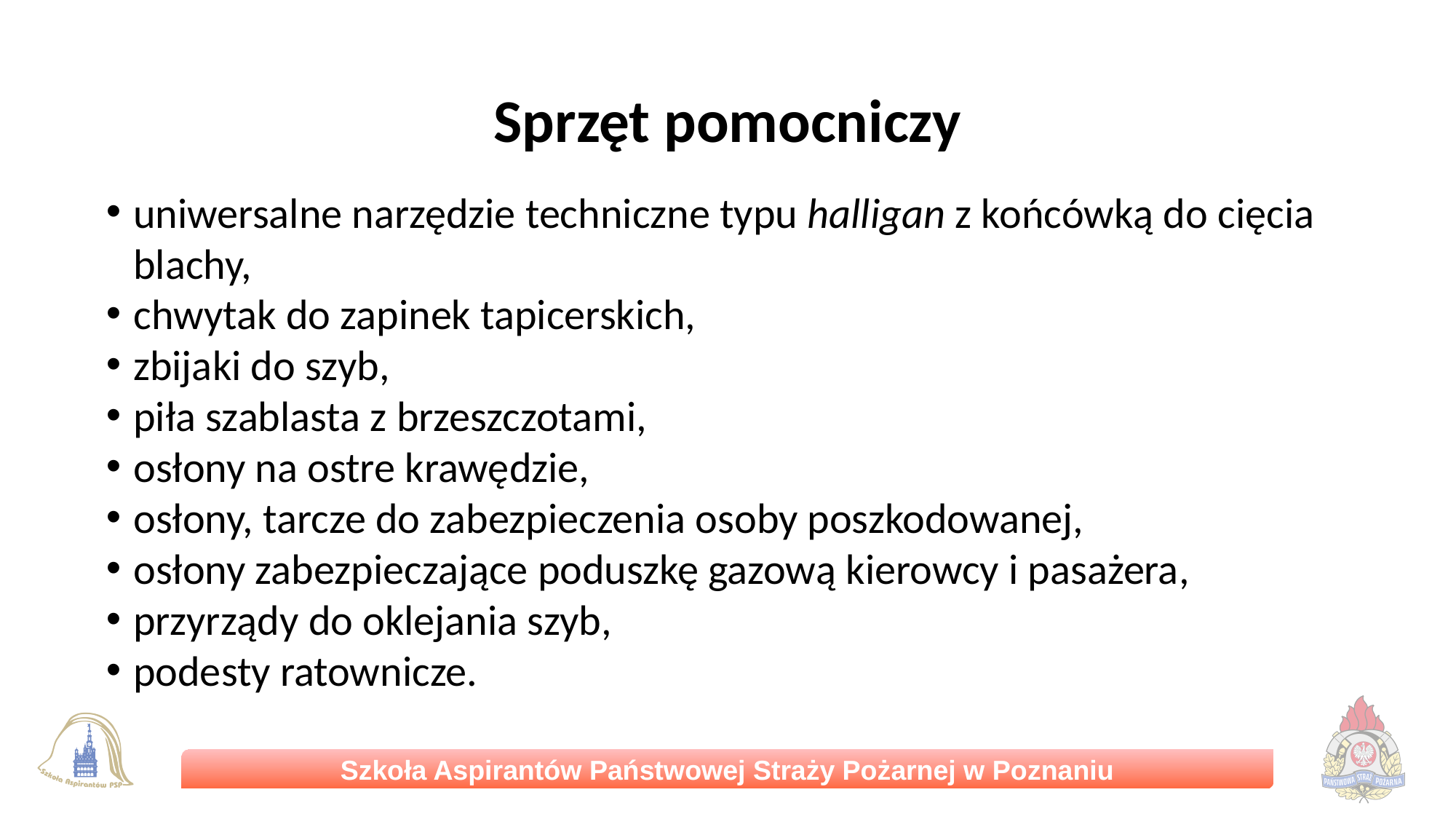

# Sprzęt pomocniczy
uniwersalne narzędzie techniczne typu halligan z końcówką do cięcia blachy,
chwytak do zapinek tapicerskich,
zbijaki do szyb,
piła szablasta z brzeszczotami,
osłony na ostre krawędzie,
osłony, tarcze do zabezpieczenia osoby poszkodowanej,
osłony zabezpieczające poduszkę gazową kierowcy i pasażera,
przyrządy do oklejania szyb,
podesty ratownicze.